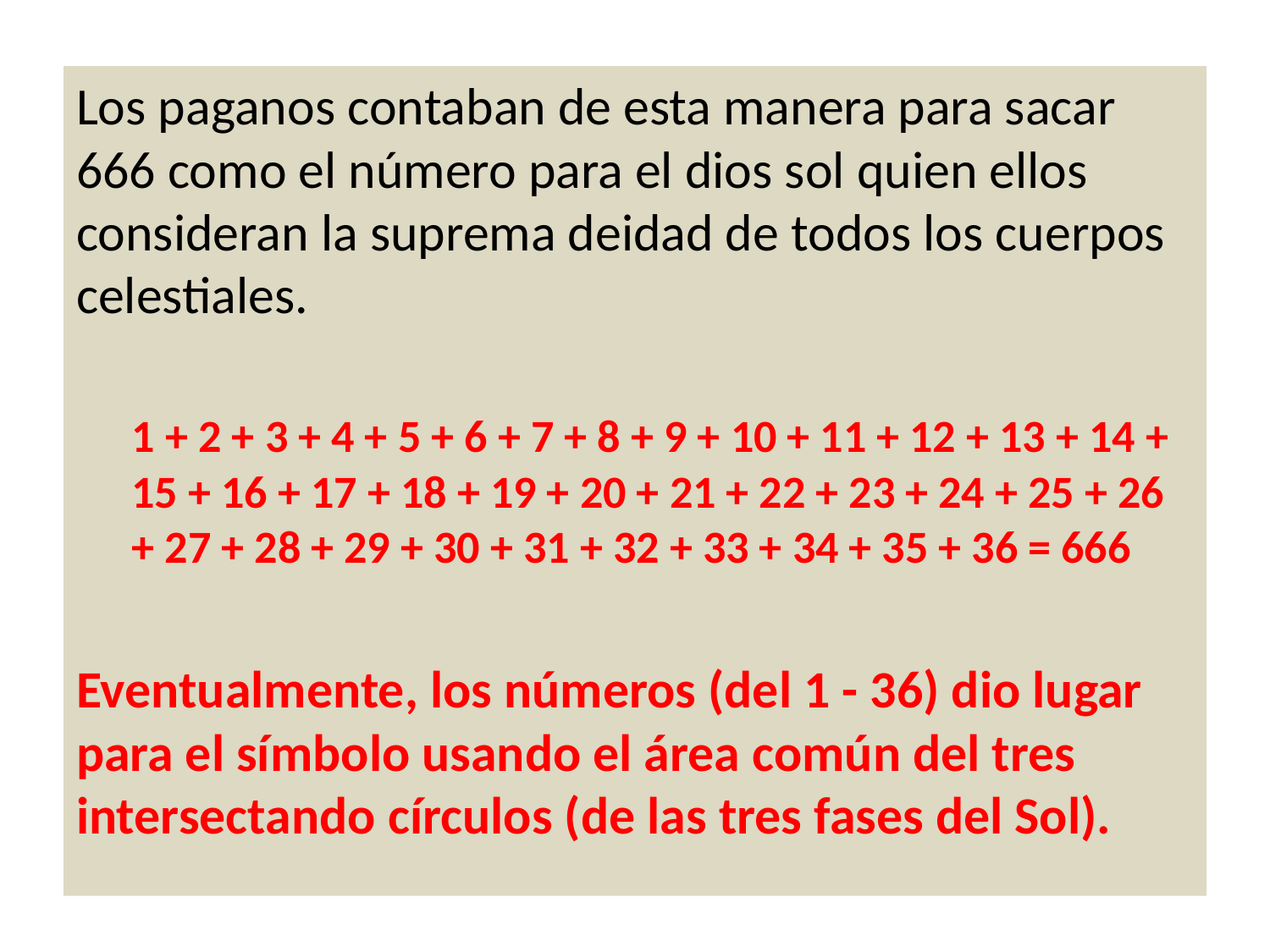

Los paganos contaban de esta manera para sacar 666 como el número para el dios sol quien ellos consideran la suprema deidad de todos los cuerpos celestiales.

1 + 2 + 3 + 4 + 5 + 6 + 7 + 8 + 9 + 10 + 11 + 12 + 13 + 14 + 15 + 16 + 17 + 18 + 19 + 20 + 21 + 22 + 23 + 24 + 25 + 26 + 27 + 28 + 29 + 30 + 31 + 32 + 33 + 34 + 35 + 36 = 666

Eventualmente, los números (del 1 - 36) dio lugar para el símbolo usando el área común del tres intersectando círculos (de las tres fases del Sol).